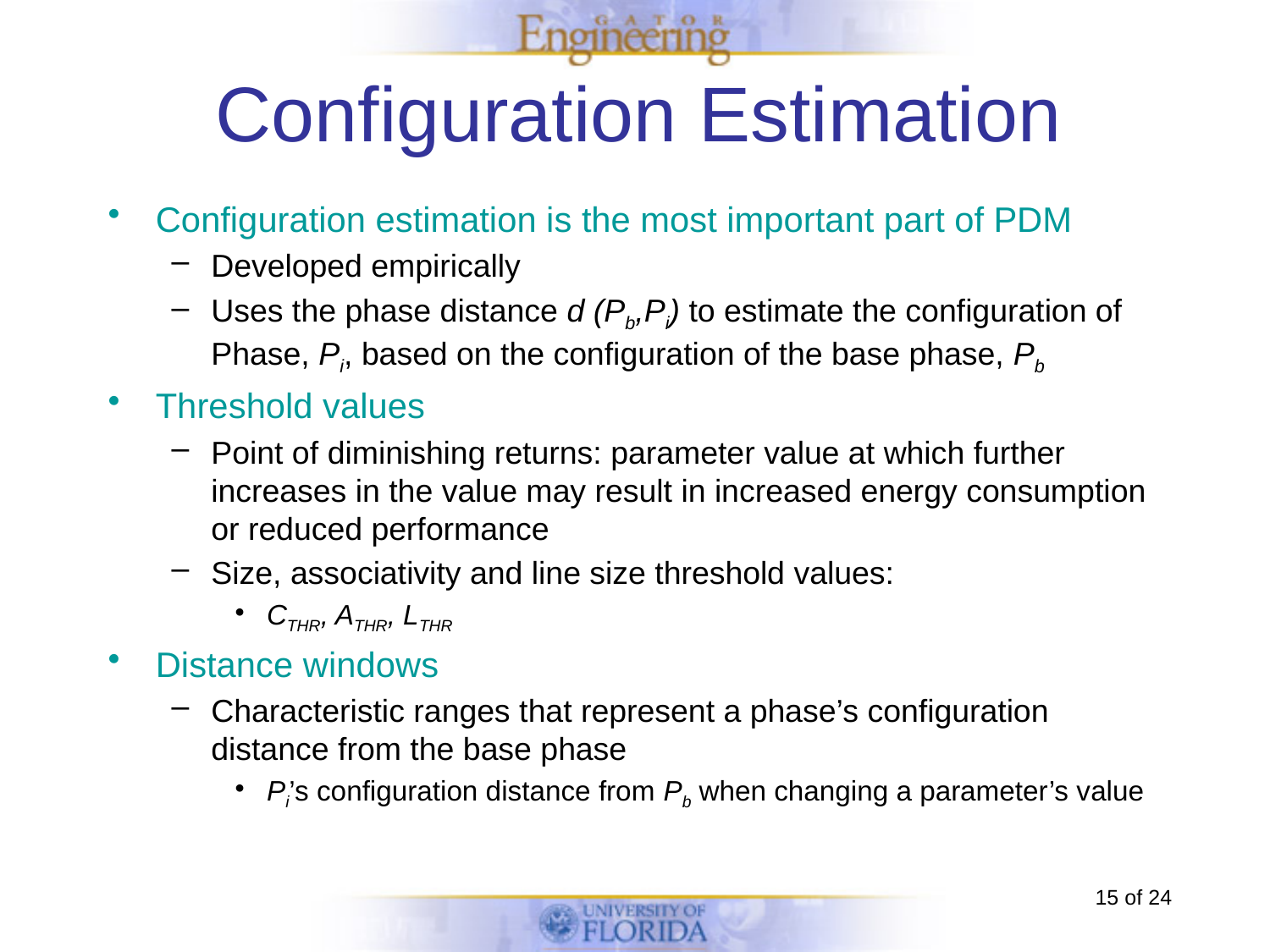

# Configuration Estimation
Configuration estimation is the most important part of PDM
Developed empirically
Uses the phase distance d (Pb,Pi) to estimate the configuration of Phase, Pi, based on the configuration of the base phase, Pb
Threshold values
Point of diminishing returns: parameter value at which further increases in the value may result in increased energy consumption or reduced performance
Size, associativity and line size threshold values:
CTHR, ATHR, LTHR
Distance windows
Characteristic ranges that represent a phase’s configuration distance from the base phase
Pi’s configuration distance from Pb when changing a parameter’s value